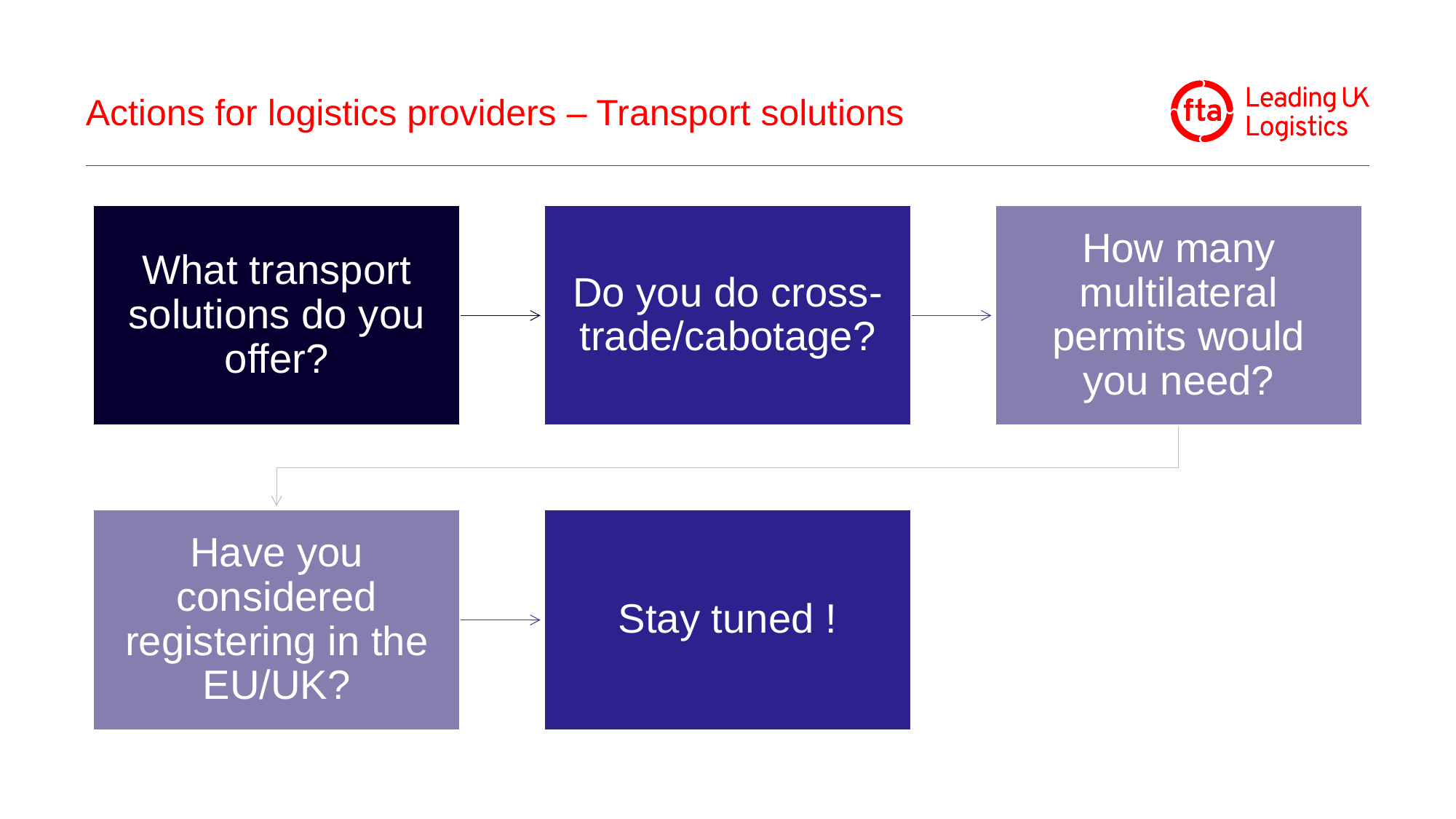

# Actions for logistics providers – Transport solutions

What transport solutions do you offer?

Do you do cross-trade/cabotage?

How many multilateral permits would you need?

Have you considered registering in the EU/UK?
Stay tuned !